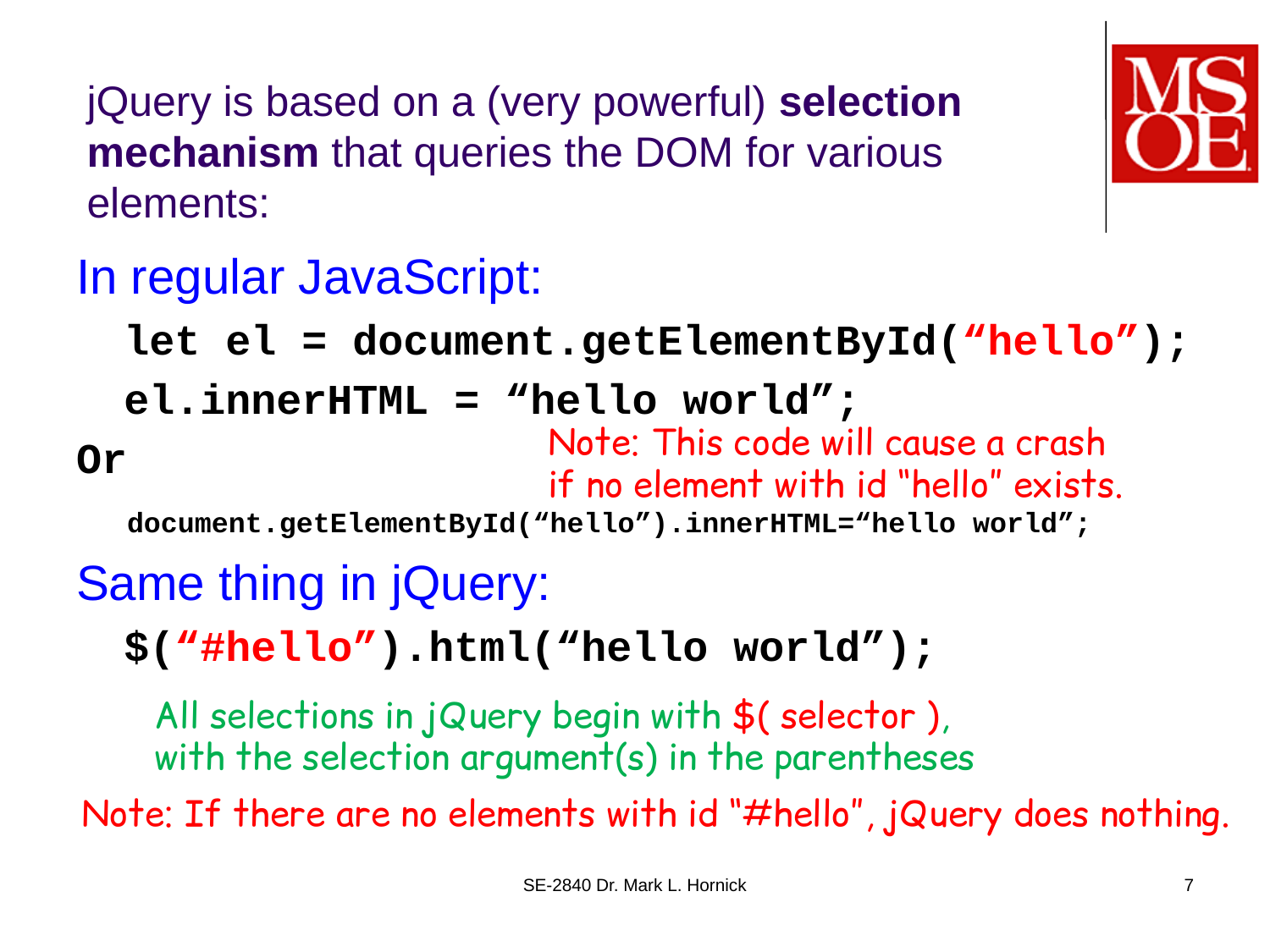

# jQuery is based on a (very powerful) selection mechanism that queries the DOM for various elements:
In regular JavaScript:
	let el = document.getElementById(“hello”);
	el.innerHTML = “hello world”;
Or
  document.getElementById(“hello”).innerHTML=“hello world”;
Same thing in jQuery:
	$(“#hello”).html(“hello world”);

Note: This code will cause a crash
if no element with id “hello” exists.
All selections in jQuery begin with $( selector ),
with the selection argument(s) in the parentheses
Note: If there are no elements with id “#hello”, jQuery does nothing.
SE-2840 Dr. Mark L. Hornick
7